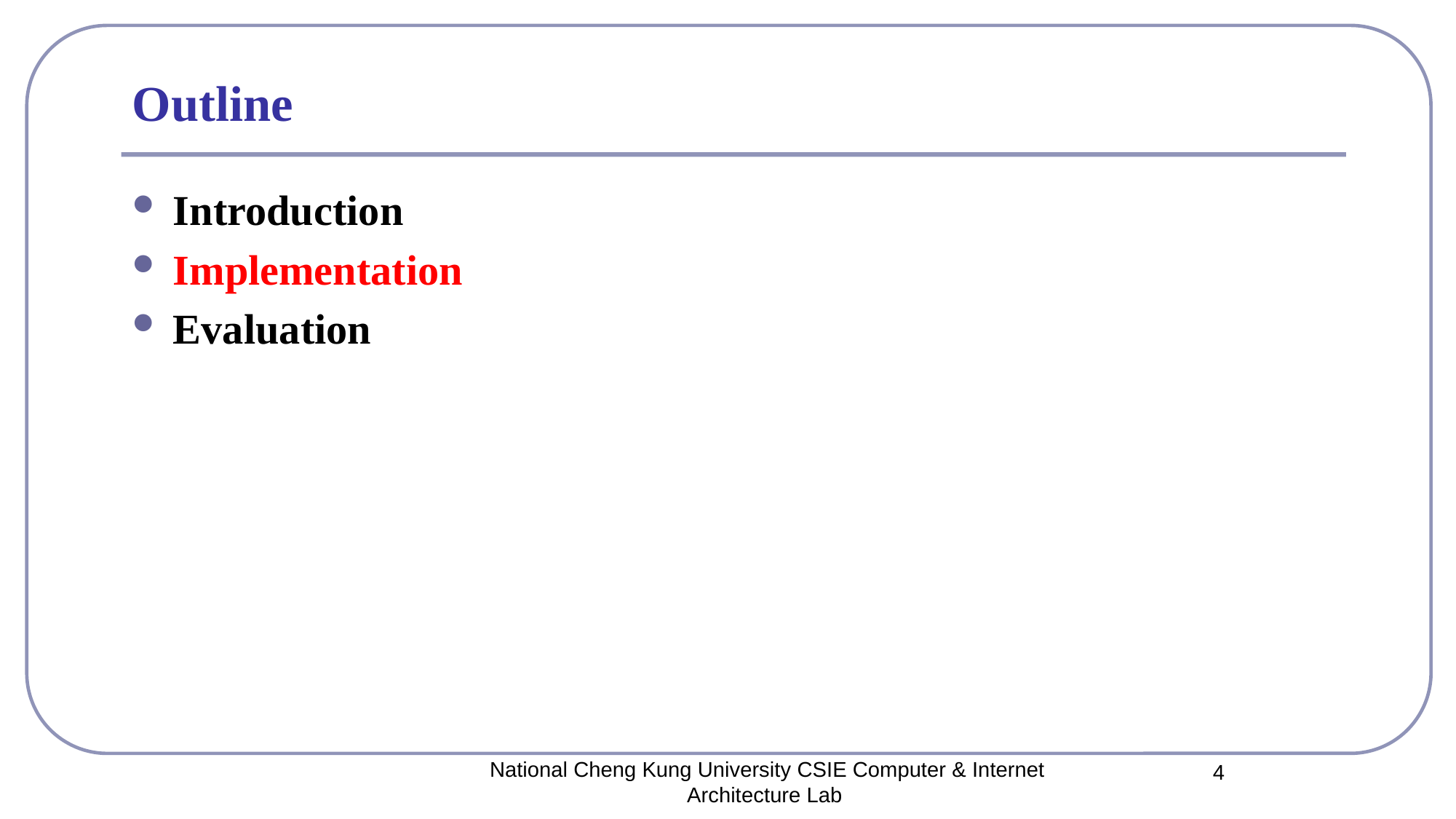

# Outline
Introduction
Implementation
Evaluation
National Cheng Kung University CSIE Computer & Internet Architecture Lab
4